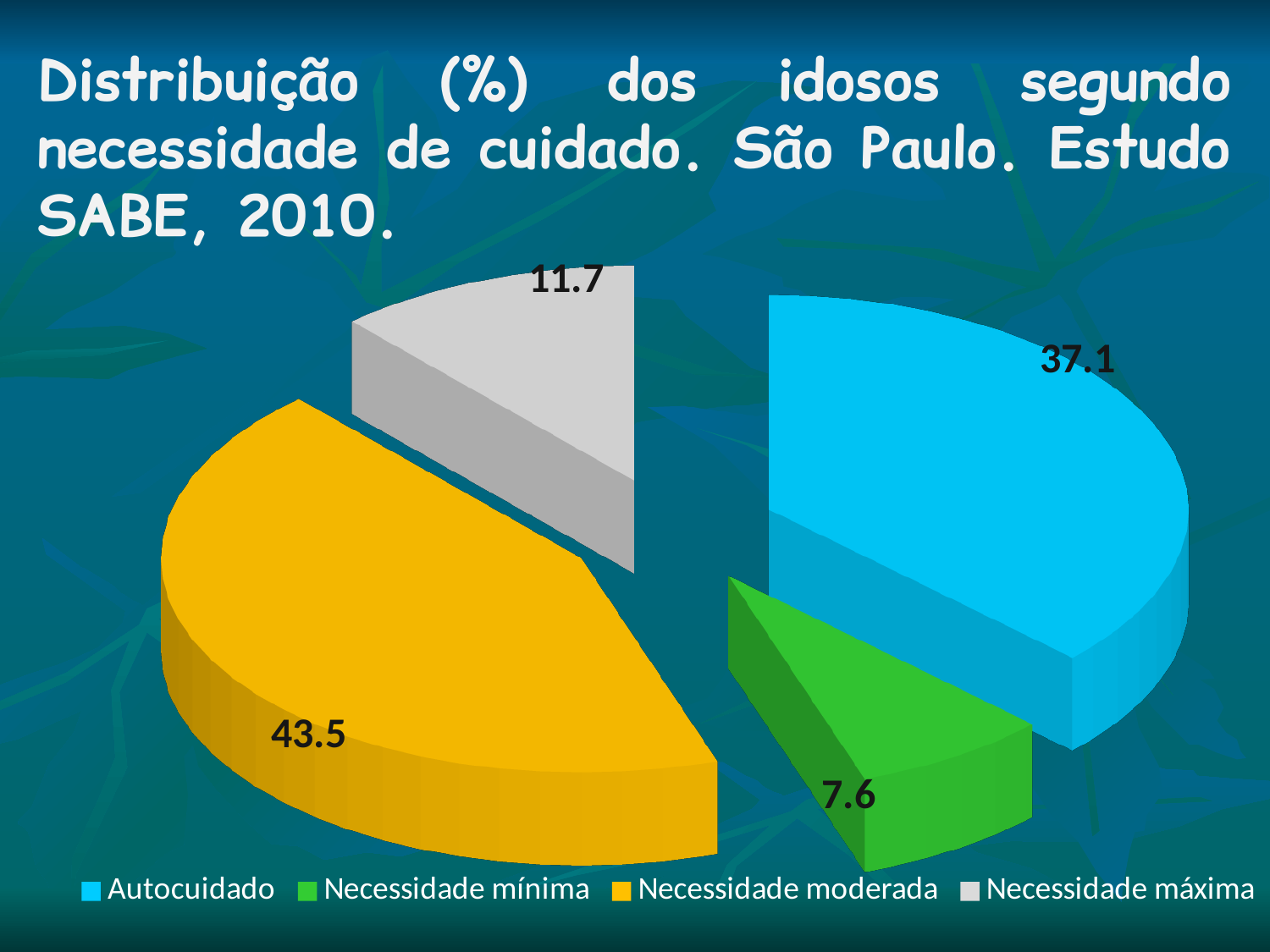

# Distribuição (%) dos idosos segundo necessidade de cuidado. São Paulo. Estudo SABE, 2010.

[unsupported chart]